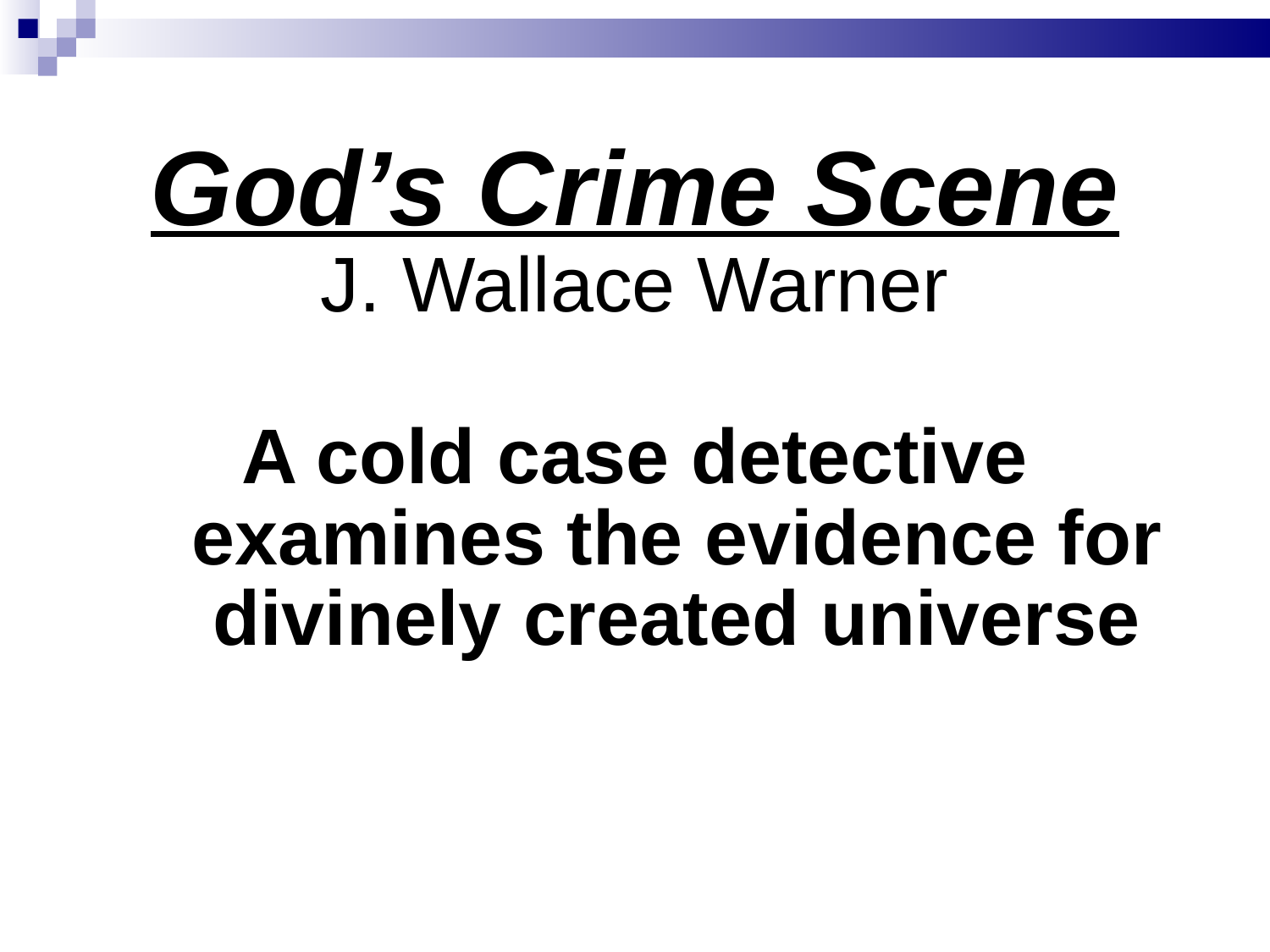

# God’s Crime Scene J. Wallace Warner
A cold case detective examines the evidence for divinely created universe